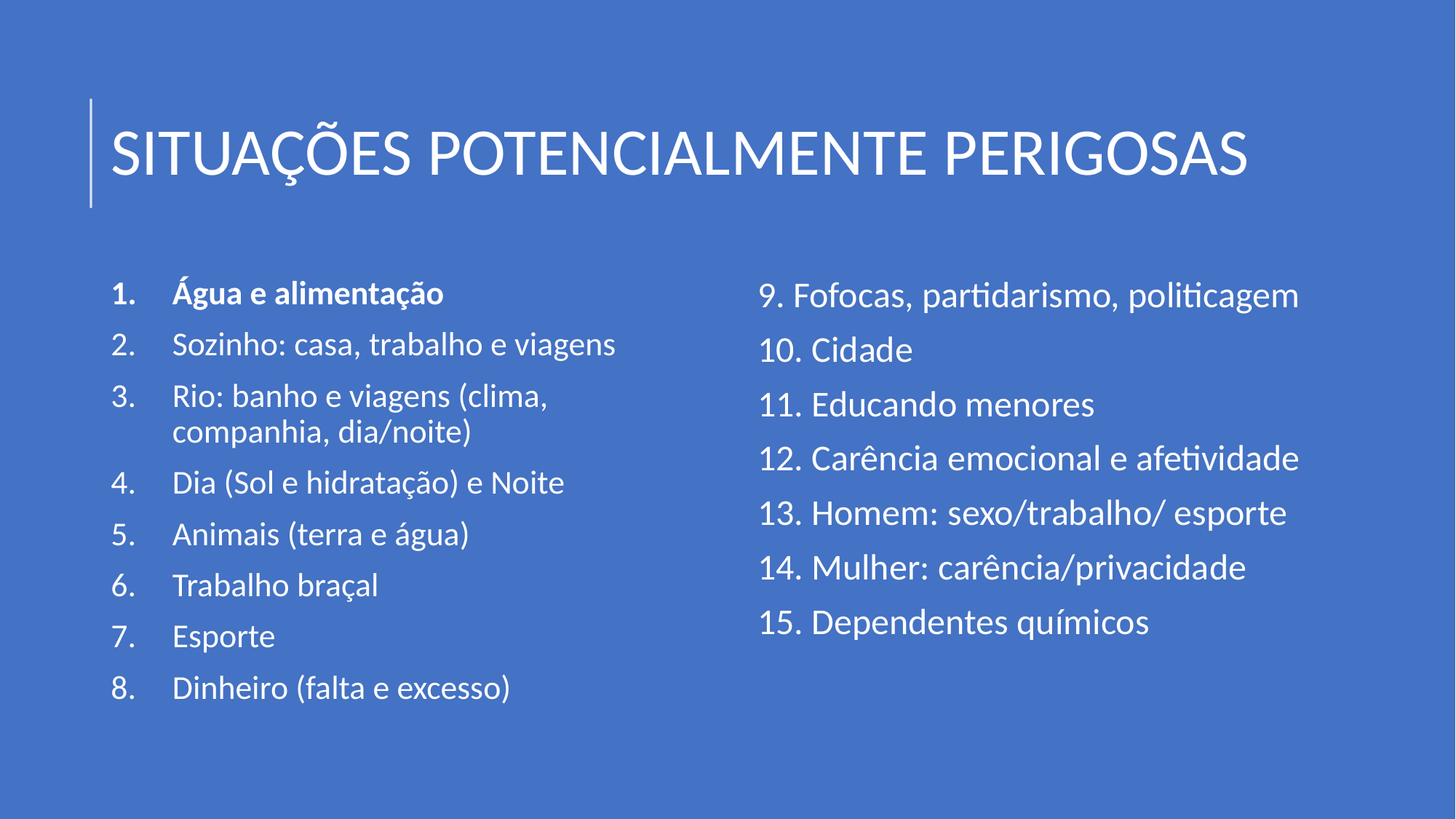

# SITUAÇÕES POTENCIALMENTE PERIGOSAS
Água e alimentação
Sozinho: casa, trabalho e viagens
Rio: banho e viagens (clima, companhia, dia/noite)
Dia (Sol e hidratação) e Noite
Animais (terra e água)
Trabalho braçal
Esporte
Dinheiro (falta e excesso)
9. Fofocas, partidarismo, politicagem
10. Cidade
11. Educando menores
12. Carência emocional e afetividade
13. Homem: sexo/trabalho/ esporte
14. Mulher: carência/privacidade
15. Dependentes químicos